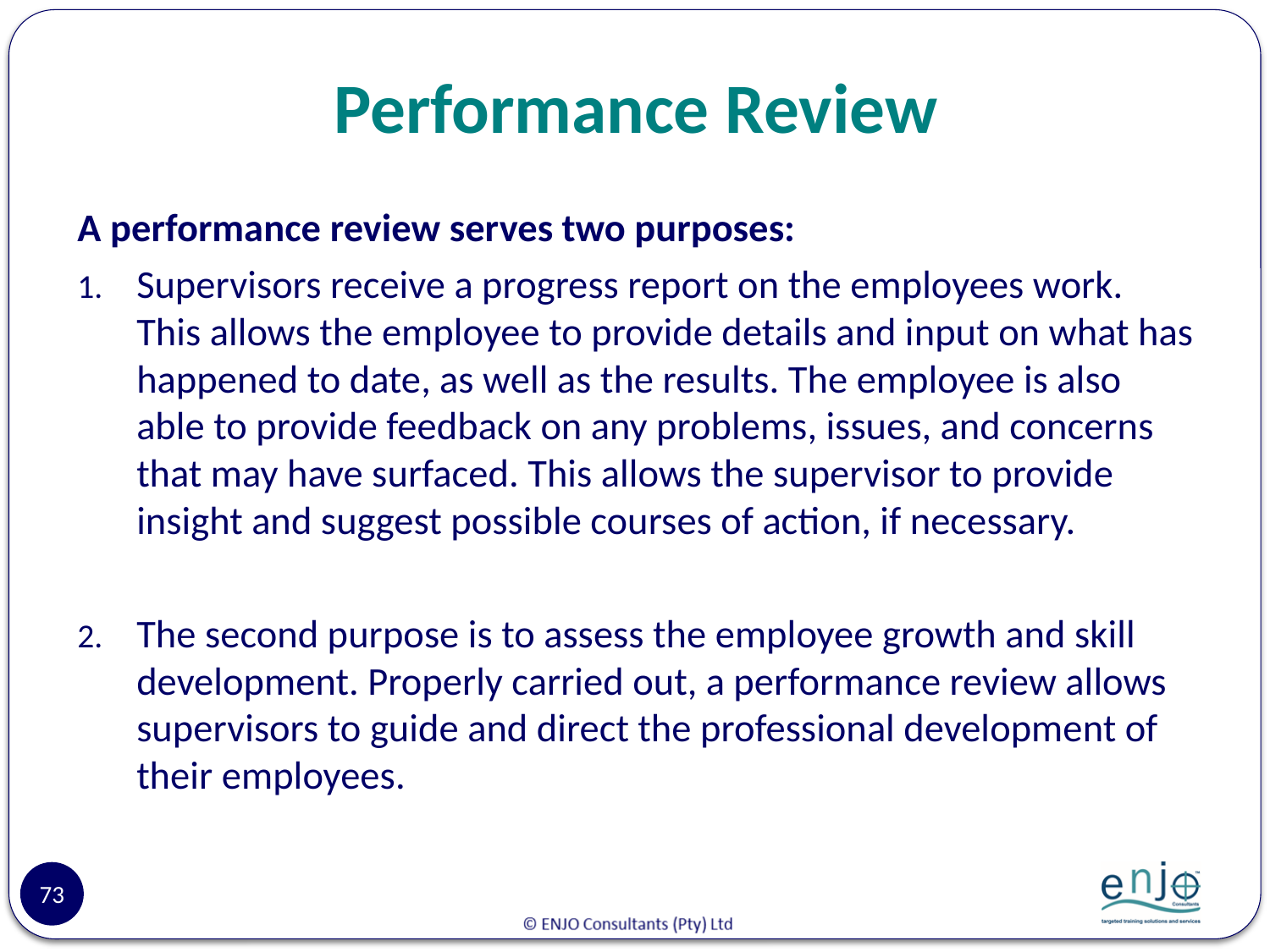

# Performance Review
A performance review serves two purposes:
Supervisors receive a progress report on the employees work. This allows the employee to provide details and input on what has happened to date, as well as the results. The employee is also able to provide feedback on any problems, issues, and concerns that may have surfaced. This allows the supervisor to provide insight and suggest possible courses of action, if necessary.

The second purpose is to assess the employee growth and skill development. Properly carried out, a performance review allows supervisors to guide and direct the professional development of their employees.

73